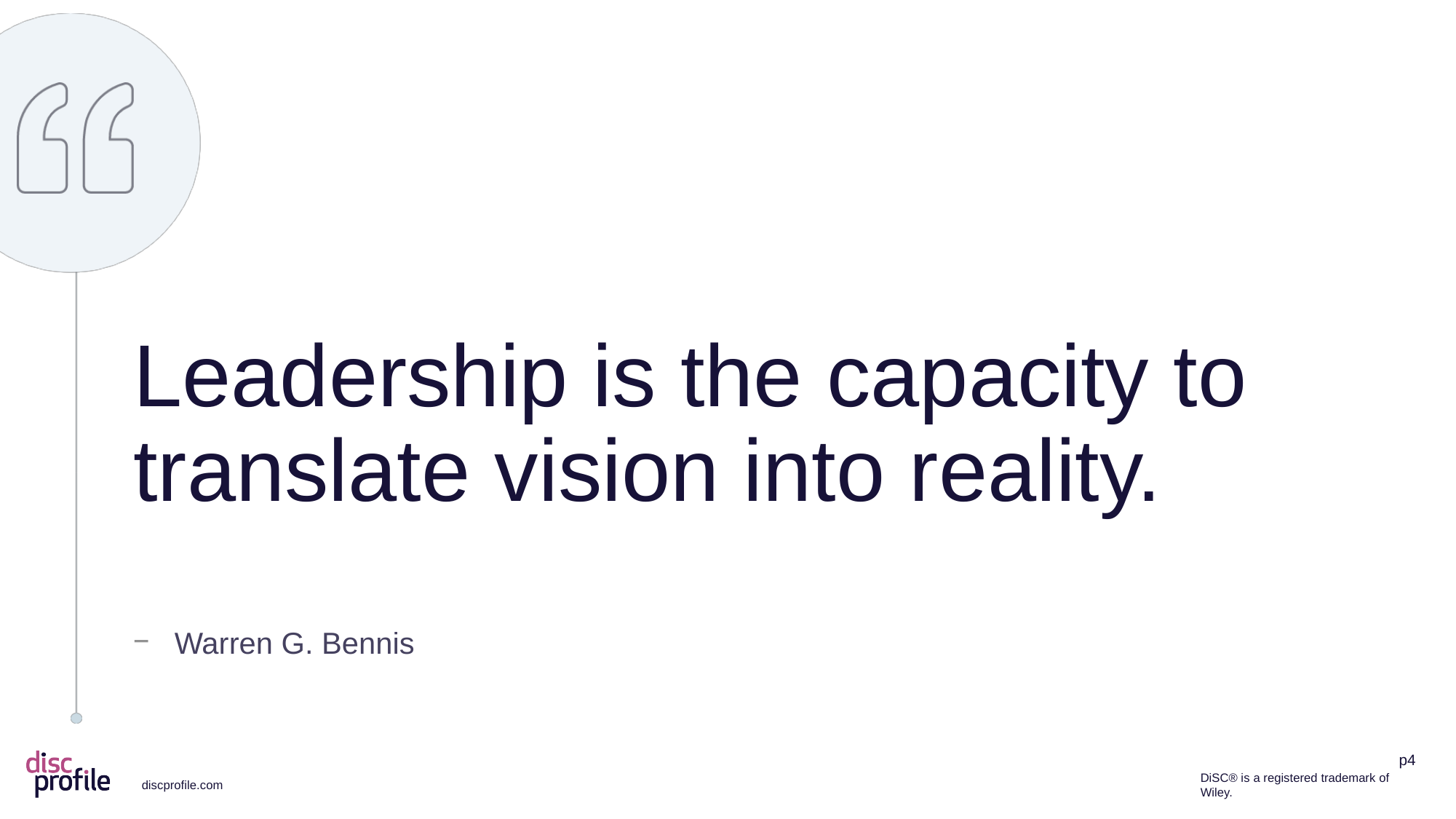

Leadership is the capacity to translate vision into reality.
Warren G. Bennis